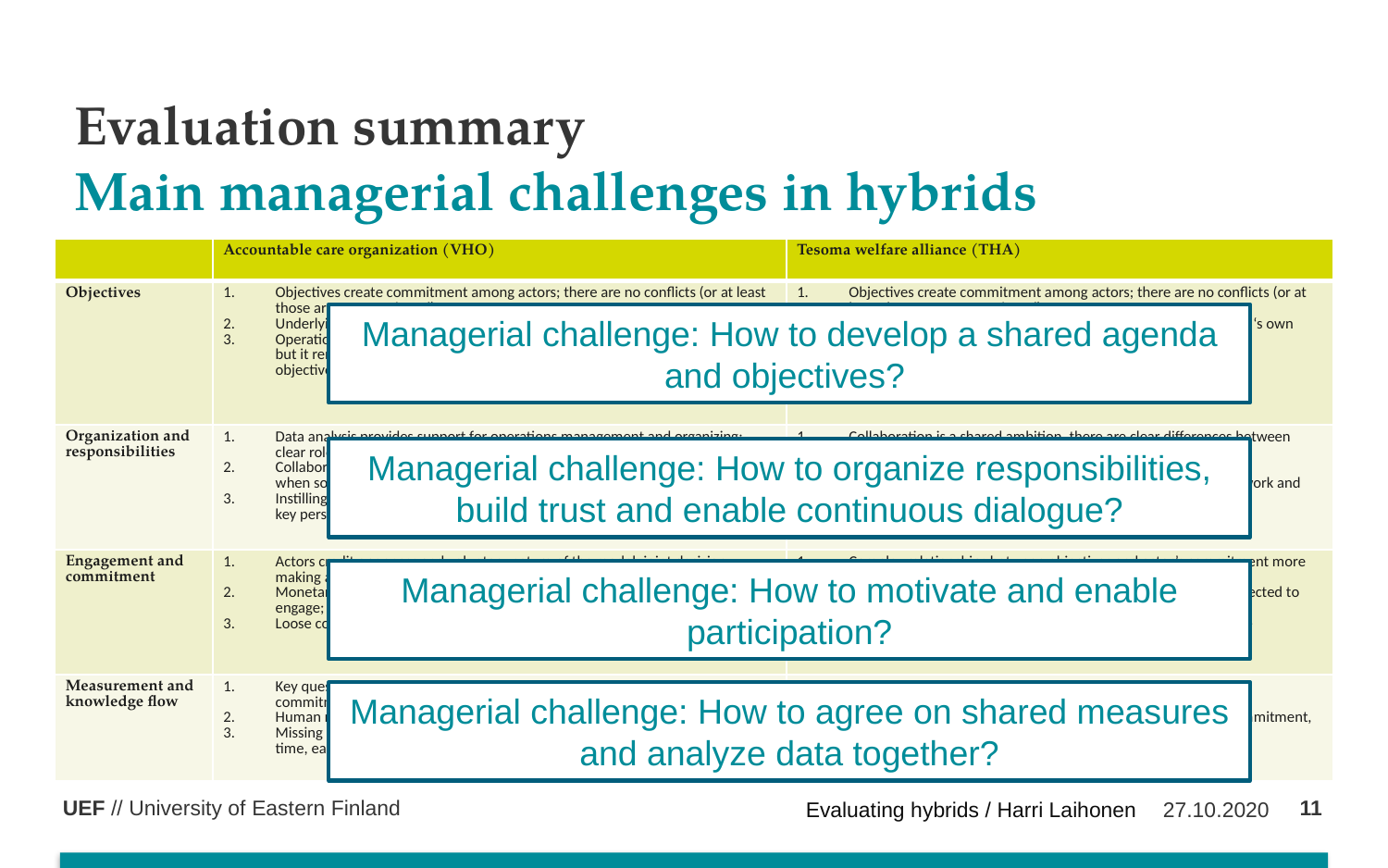

# Evaluation summary Main managerial challenges in hybrids
|  | Accountable care organization (VHO) | Tesoma welfare alliance (THA) |
| --- | --- | --- |
| Objectives | Objectives create commitment among actors; there are no conflicts (or at least those are not mentioned) Underlying principles are observable (ACO, New care model and Shared savings) Operational logics are close to each others; shared care path guides operations, but it remains unclear how process optimization has been taken into account in objectives (time lag, lead-time, early warnings)? | Objectives create commitment among actors; there are no conflicts (or at least those are not mentioned) Objects seem to relate more to other ongoing projects than THA ‘s own process. Agreement model creates mixed incentives. |
| Organization and responsibilities | Data analysis provides support for operations management and organizing; clear roles and sharing of responsibilities Collaboration is based on trust and appreciation; this will be truly weighted when someone has to give up something Instilling the model, its continuity and sustainability; strong reliance on some key persons and lack of well-established practices as risks | Collaboration is a shared ambition, there are clear differences between cultures (public vs. private). Organizing and responsibilities are unclear on critical areas Management responsibilities are about to from; supervision of work and administrative vs. decision-making; clear responsibilities? |
| Engagement and commitment | Actors credit openness and voluntary nature of the model; joint decision-making and innovativeness as incentives Monetary incentives are not in use yet; remains to be seen how those will engage; resources and possibilities to participate differ Loose coupling may create a risk for continuity and sustainability | Complex relationships between objectives and actor’s commitment more complex than (challenge for management control) Commitment disappears if own/personal objective are not connected to objectives of the THA. New practices for engagement – training, interaction and diverse collaboration |
| Measurement and knowledge flow | Key questions regarding knowledge flow relate to objectives, organizing, commitment, reporting (e.g. care plan) and communication Human risks related to data governance and reporting Missing measurement information on process optimization (e.g.. time lag, lead-time, early warnings)? | Building of a shared knowledge base incomplete Measuring the value of the new model difficult (shared value) Problems in knowledge flow relate to objectives, organizing, commitment, and reporting. |
Managerial challenge: How to develop a shared agenda and objectives?
Managerial challenge: How to organize responsibilities, build trust and enable continuous dialogue?
Managerial challenge: How to motivate and enable participation?
Managerial challenge: How to agree on shared measures and analyze data together?
11
Evaluating hybrids / Harri Laihonen
27.10.2020